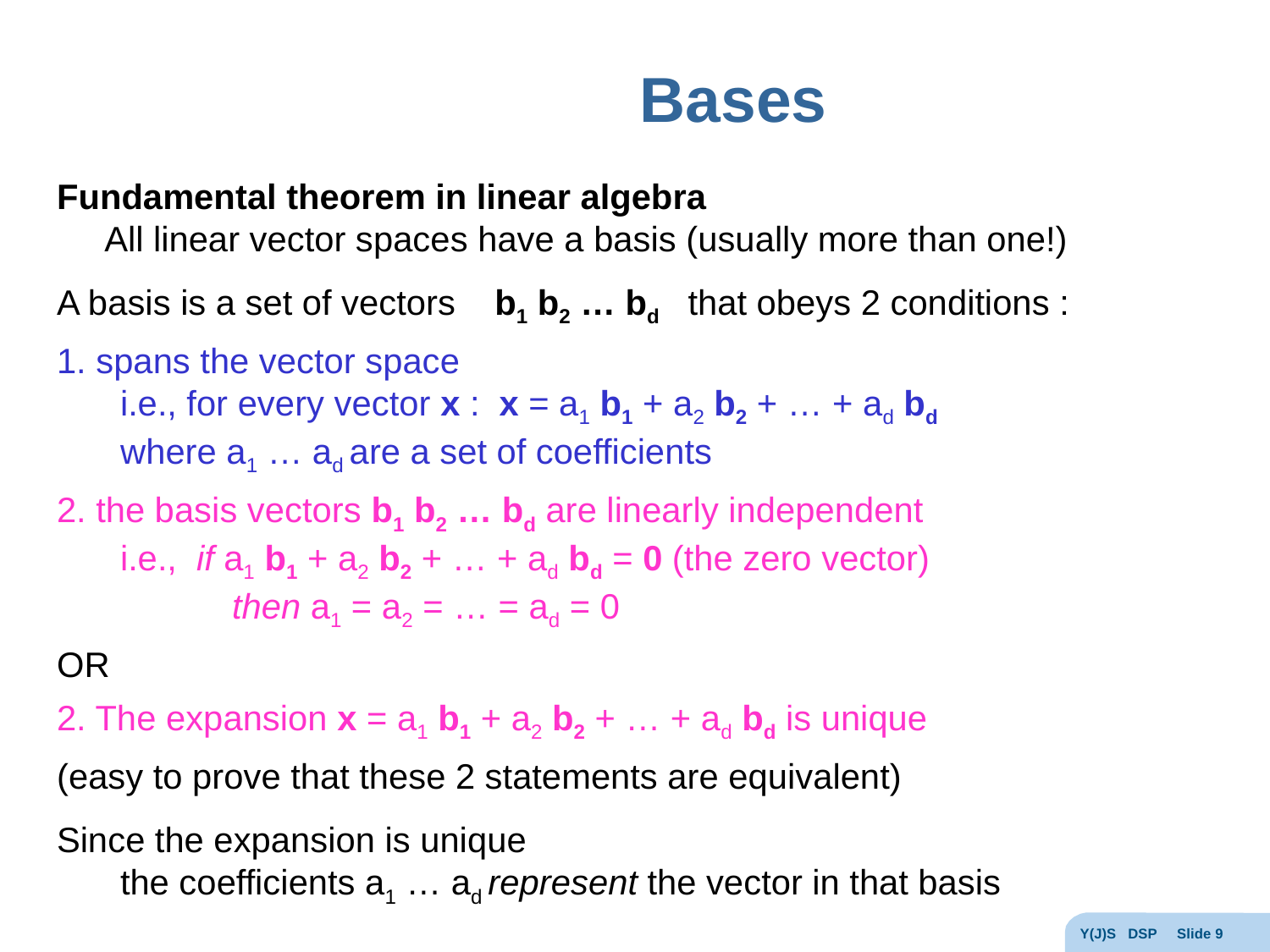

# Bases
Fundamental theorem in linear algebra
	All linear vector spaces have a basis (usually more than one!)
A basis is a set of vectors    b1 b2 … bd     that obeys 2 conditions :
1. spans the vector space
	i.e., for every vector x :  x = a1 b1 + a2 b2 + … + ad bd
	where a1 … ad are a set of coefficients
2. the basis vectors b1 b2 … bd are linearly independent
	i.e.,  if a1 b1 + a2 b2 + … + ad bd = 0 (the zero vector)
                  then a1 = a2 = … = ad = 0
OR
2. The expansion x = a1 b1 + a2 b2 + … + ad bd is unique
(easy to prove that these 2 statements are equivalent)
Since the expansion is unique
	the coefficients a1 … ad represent the vector in that basis
Y(J)S   DSP     Slide 9